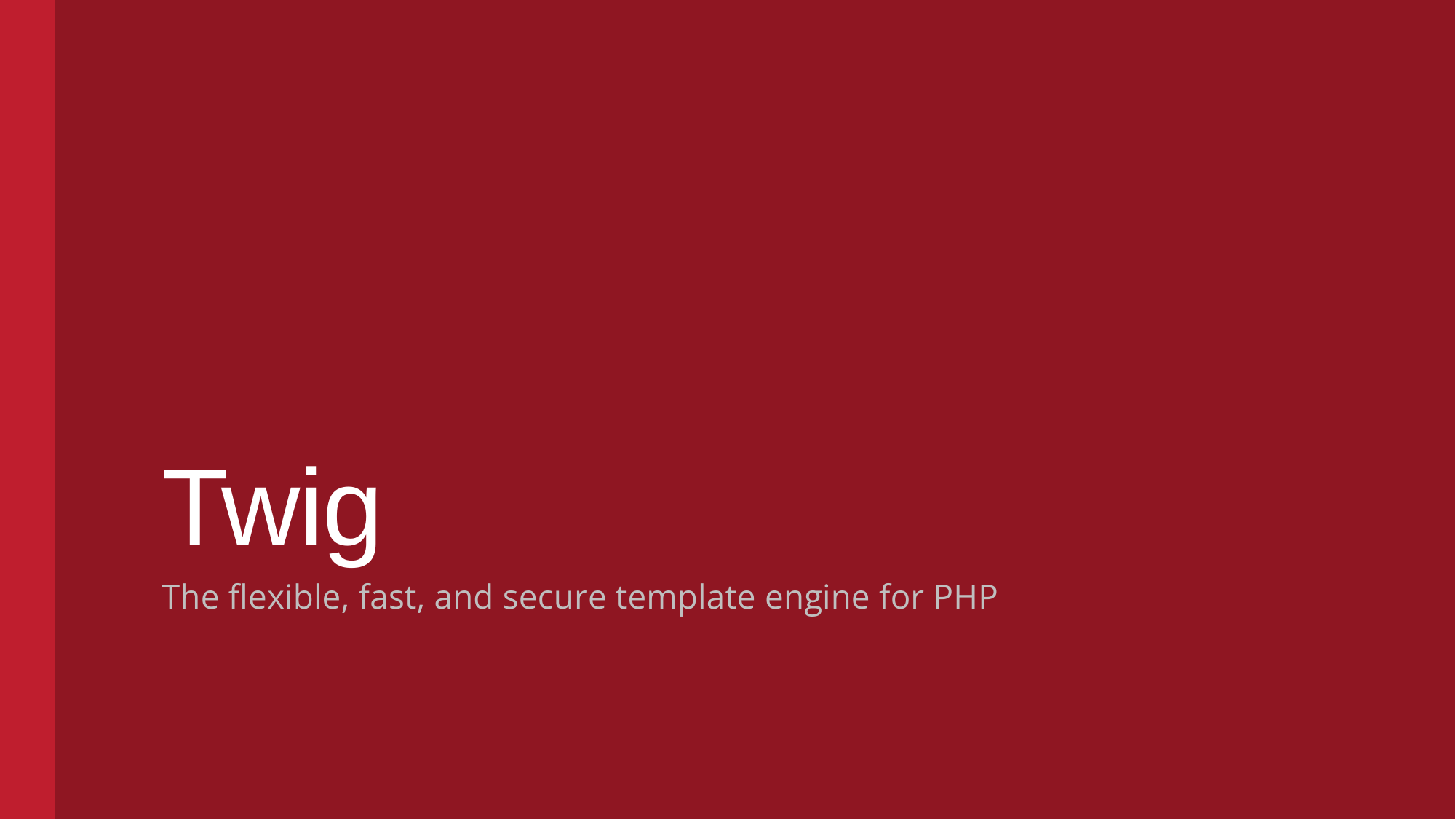

# Twig
The flexible, fast, and secure template engine for PHP